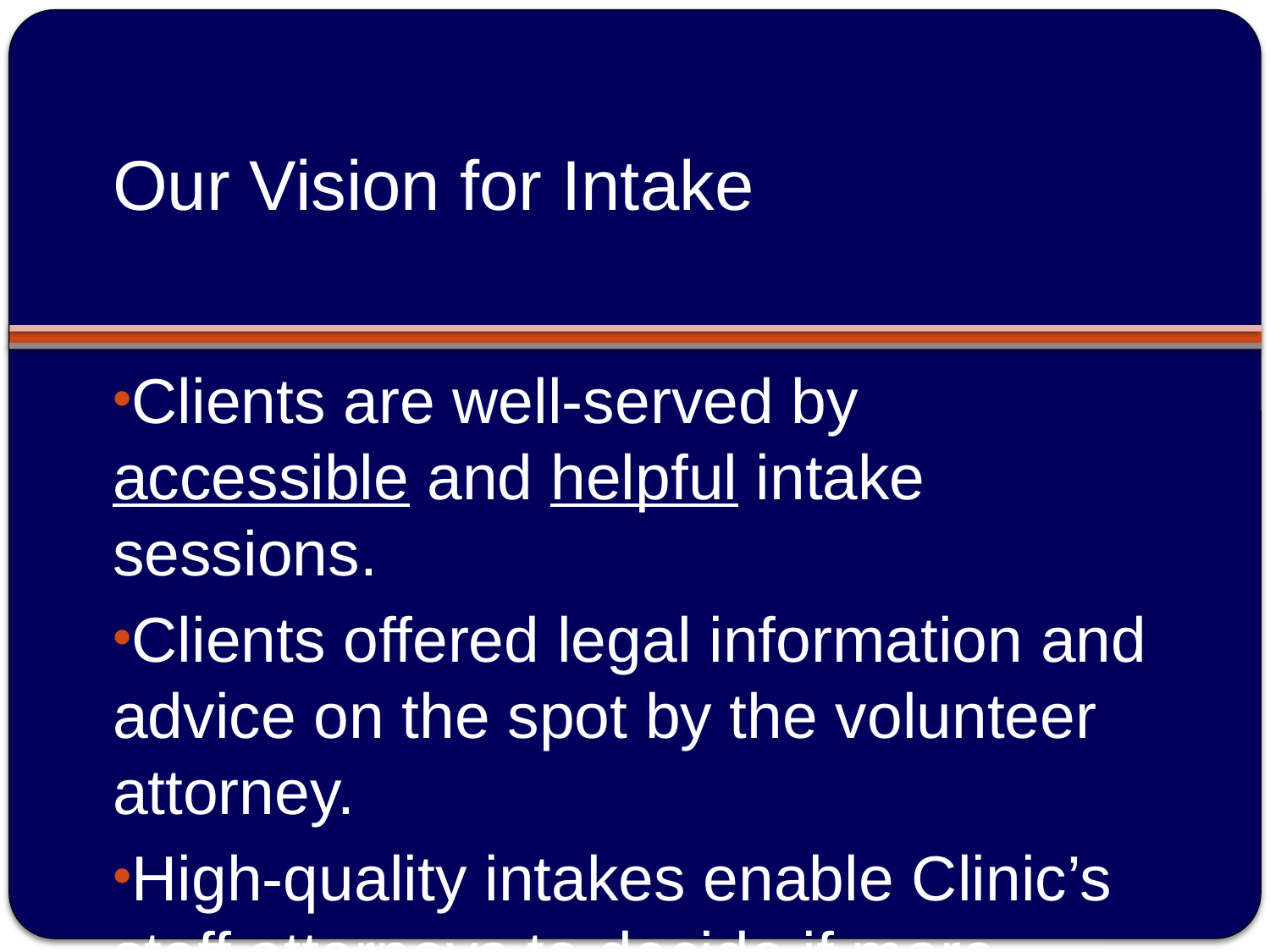

# Our Vision for Intake
Clients are well-served by accessible and helpful intake sessions.
Clients offered legal information and advice on the spot by the volunteer attorney.
High-quality intakes enable Clinic’s staff attorneys to decide if more service can be offered to the client.